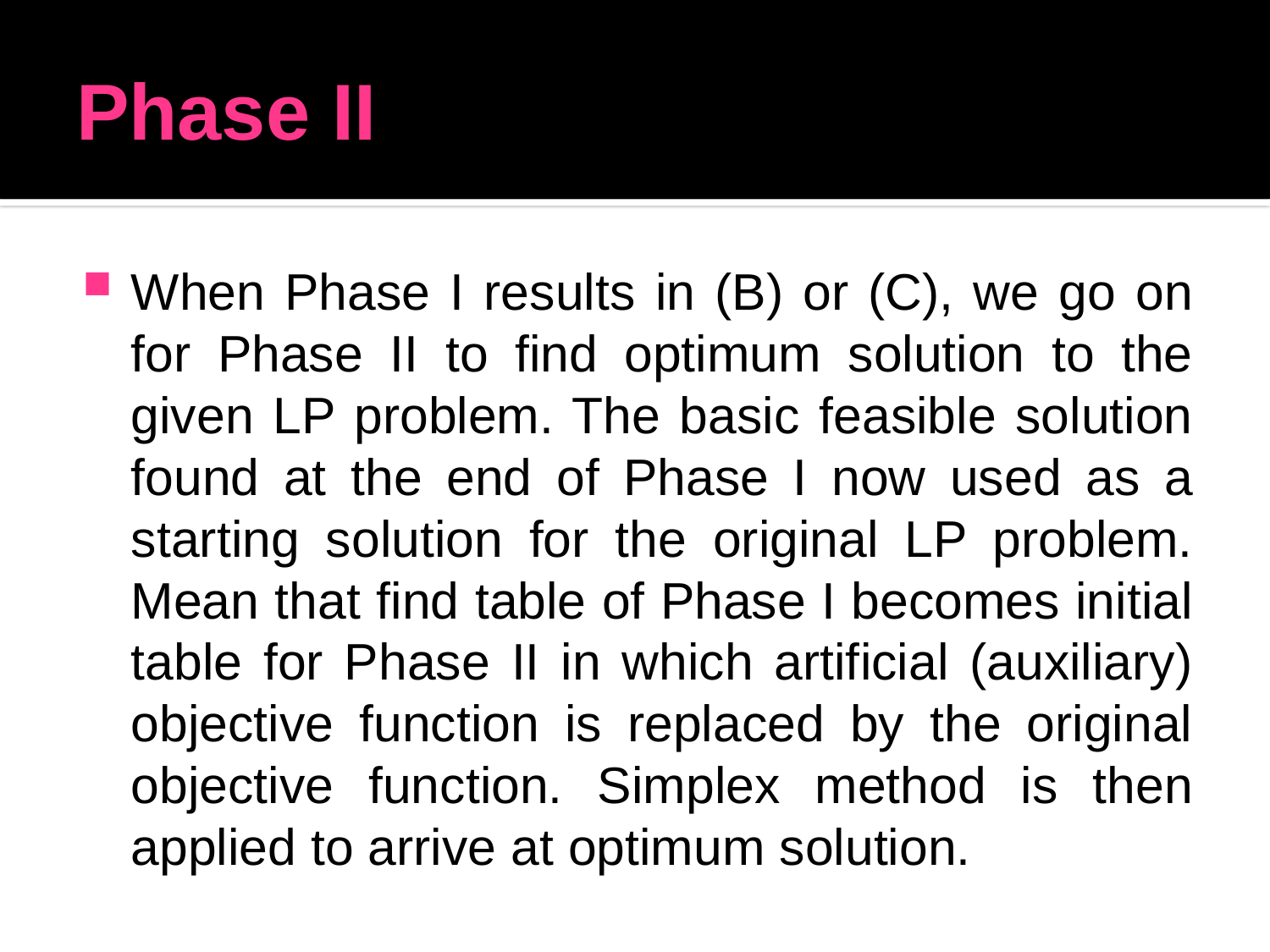

# Phase II
When Phase I results in (B) or (C), we go on for Phase II to find optimum solution to the given LP problem. The basic feasible solution found at the end of Phase I now used as a starting solution for the original LP problem. Mean that find table of Phase I becomes initial table for Phase II in which artificial (auxiliary) objective function is replaced by the original objective function. Simplex method is then applied to arrive at optimum solution.